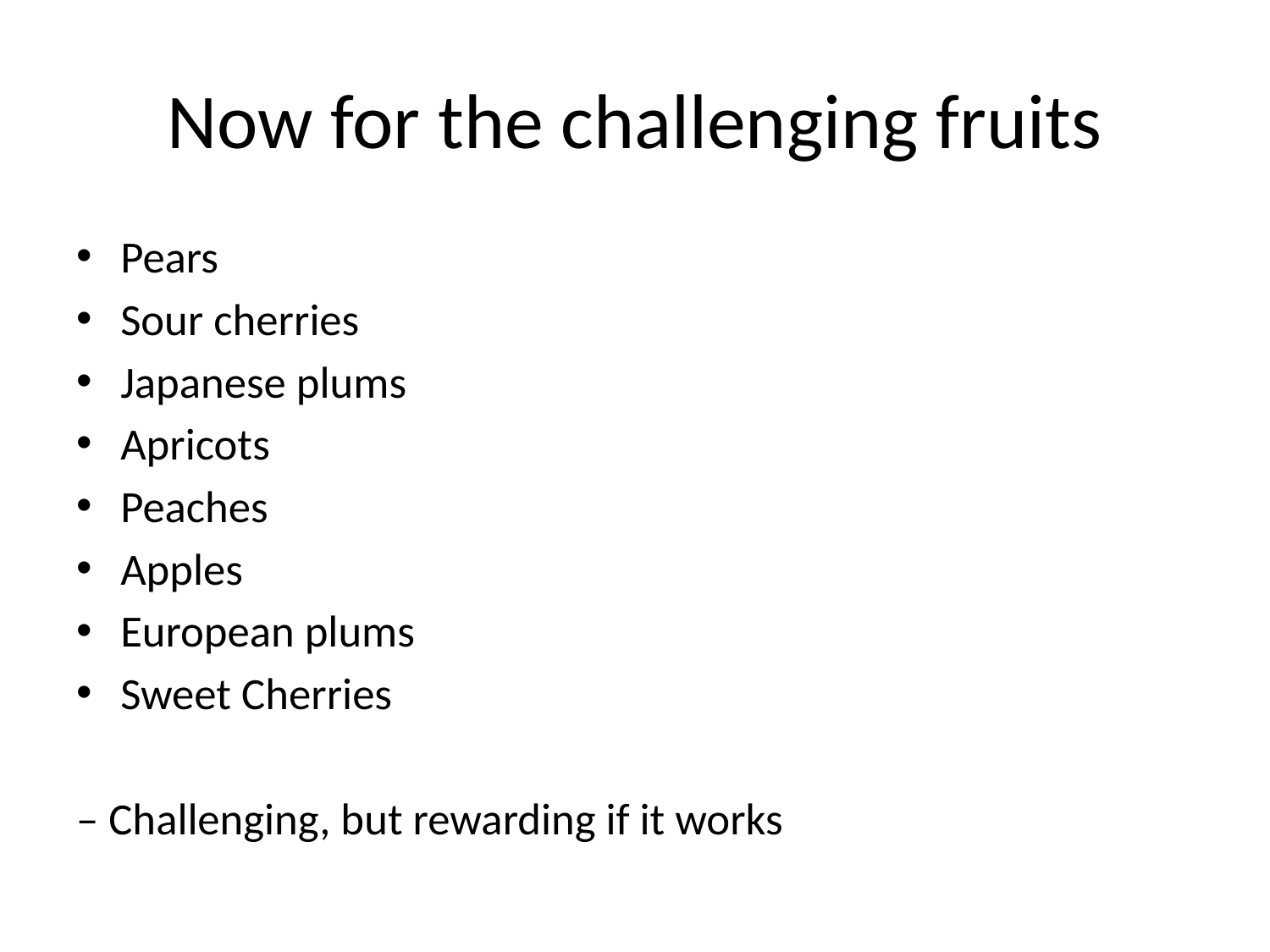

# Now for the challenging fruits
Pears
Sour cherries
Japanese plums
Apricots
Peaches
Apples
European plums
Sweet Cherries

– Challenging, but rewarding if it works